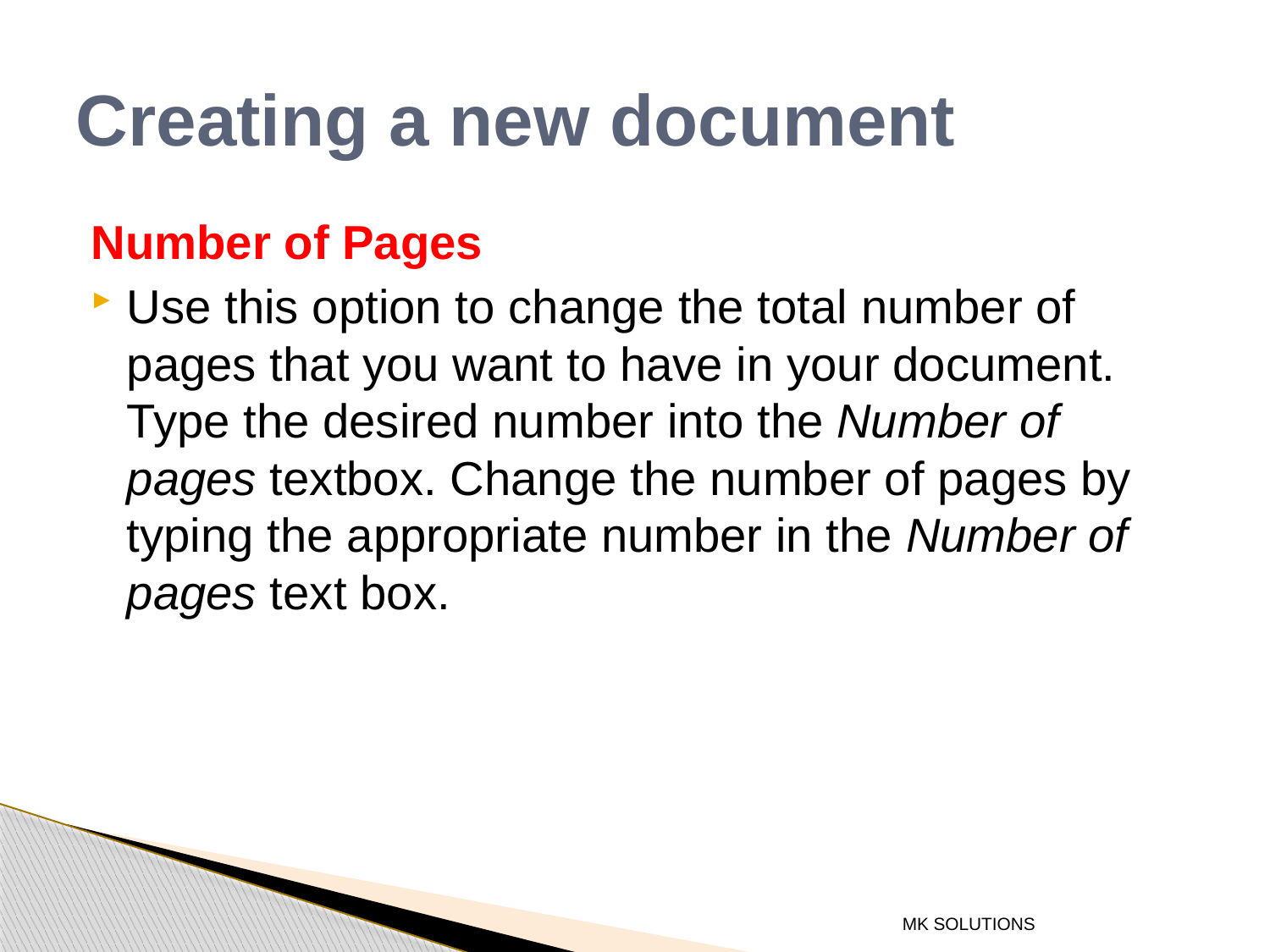

# Creating a new document
Number of Pages
Use this option to change the total number of pages that you want to have in your document. Type the desired number into the Number of pages textbox. Change the number of pages by typing the appropriate number in the Number of pages text box.
MK SOLUTIONS